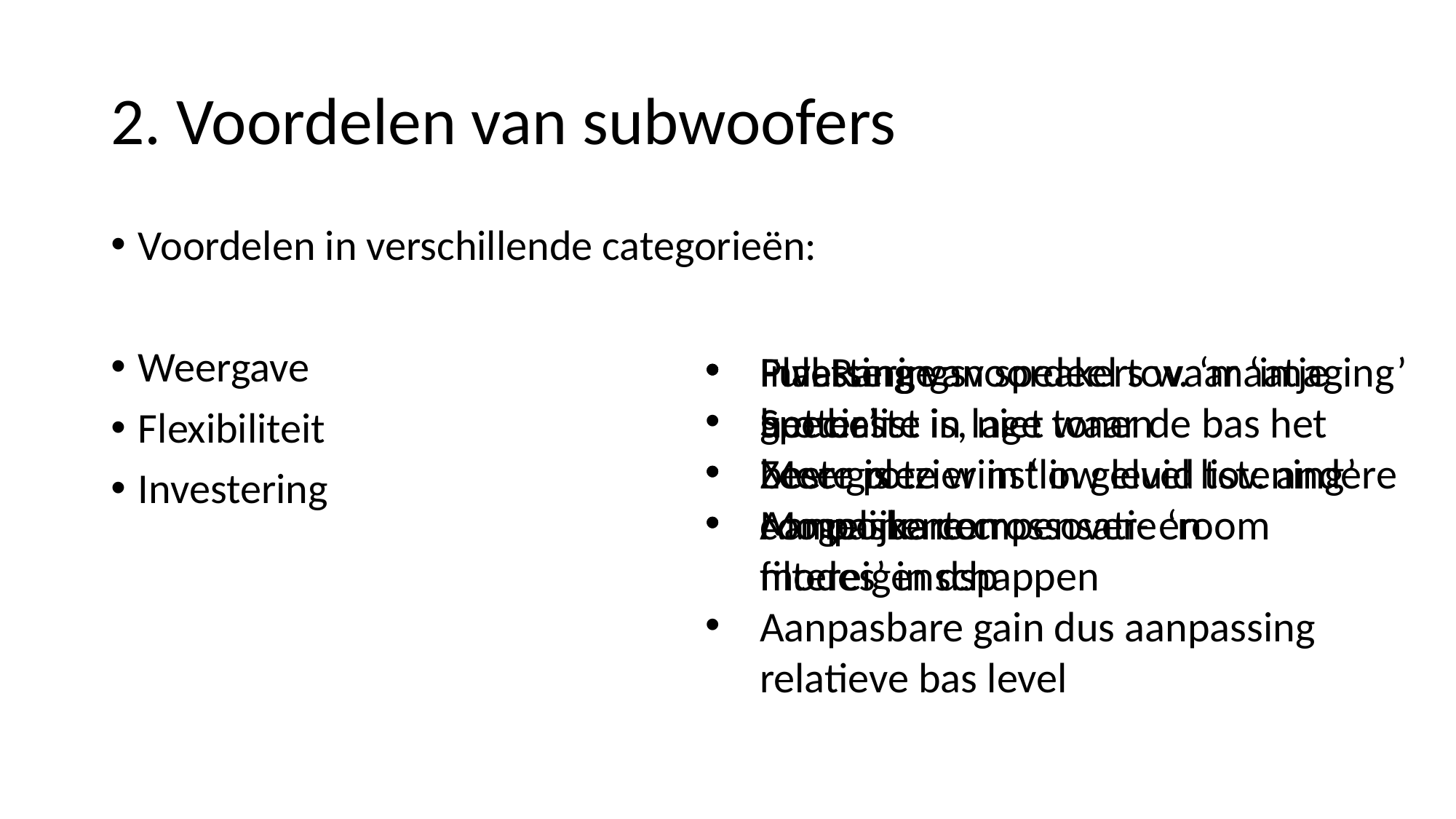

# 2. Voordelen van subwoofers
Voordelen in verschillende categorieën:

Weergave
Flexibiliteit
Investering

Full Range
Specialist in lage tonen
Meer plezier in ‘low level listening’
Mogelijke compensatie ‘room modes’ in dsp

Plaatsing van speakers waar ‘imaging’ het beste is, niet waar de bas het beste is
Aanpasbare crossover- en filtereigenschappen
Aanpasbare gain dus aanpassing relatieve bas level
Investeringsvoordeel tov. ‘maatje groter’
Zeer grote winst in geluid tov. andere componenten